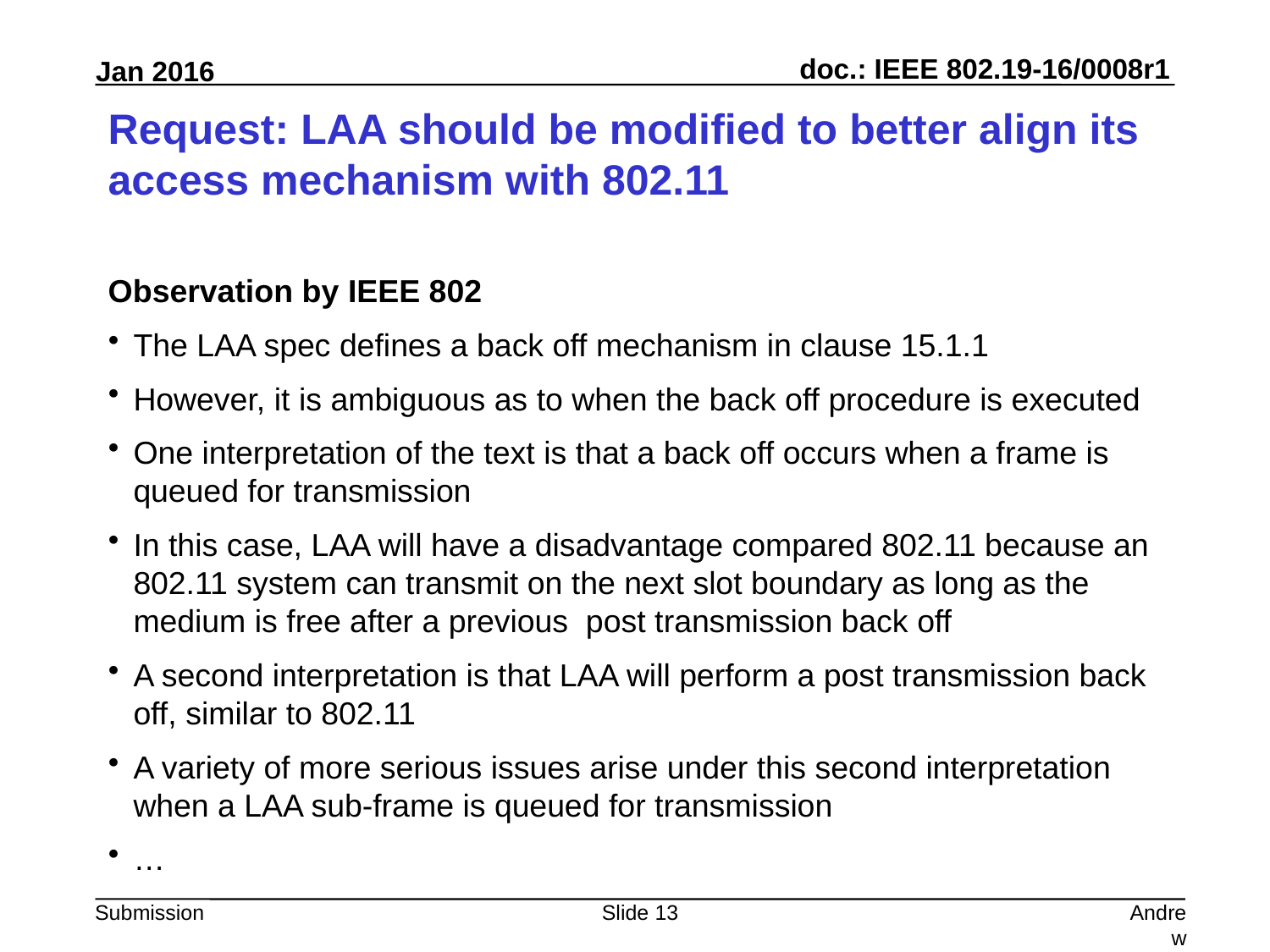

# Request: LAA should be modified to better align its access mechanism with 802.11
Observation by IEEE 802
The LAA spec defines a back off mechanism in clause 15.1.1
However, it is ambiguous as to when the back off procedure is executed
One interpretation of the text is that a back off occurs when a frame is queued for transmission
In this case, LAA will have a disadvantage compared 802.11 because an 802.11 system can transmit on the next slot boundary as long as the medium is free after a previous  post transmission back off
A second interpretation is that LAA will perform a post transmission back off, similar to 802.11
A variety of more serious issues arise under this second interpretation when a LAA sub-frame is queued for transmission
…
Slide 13
Andrew Myles, Cisco